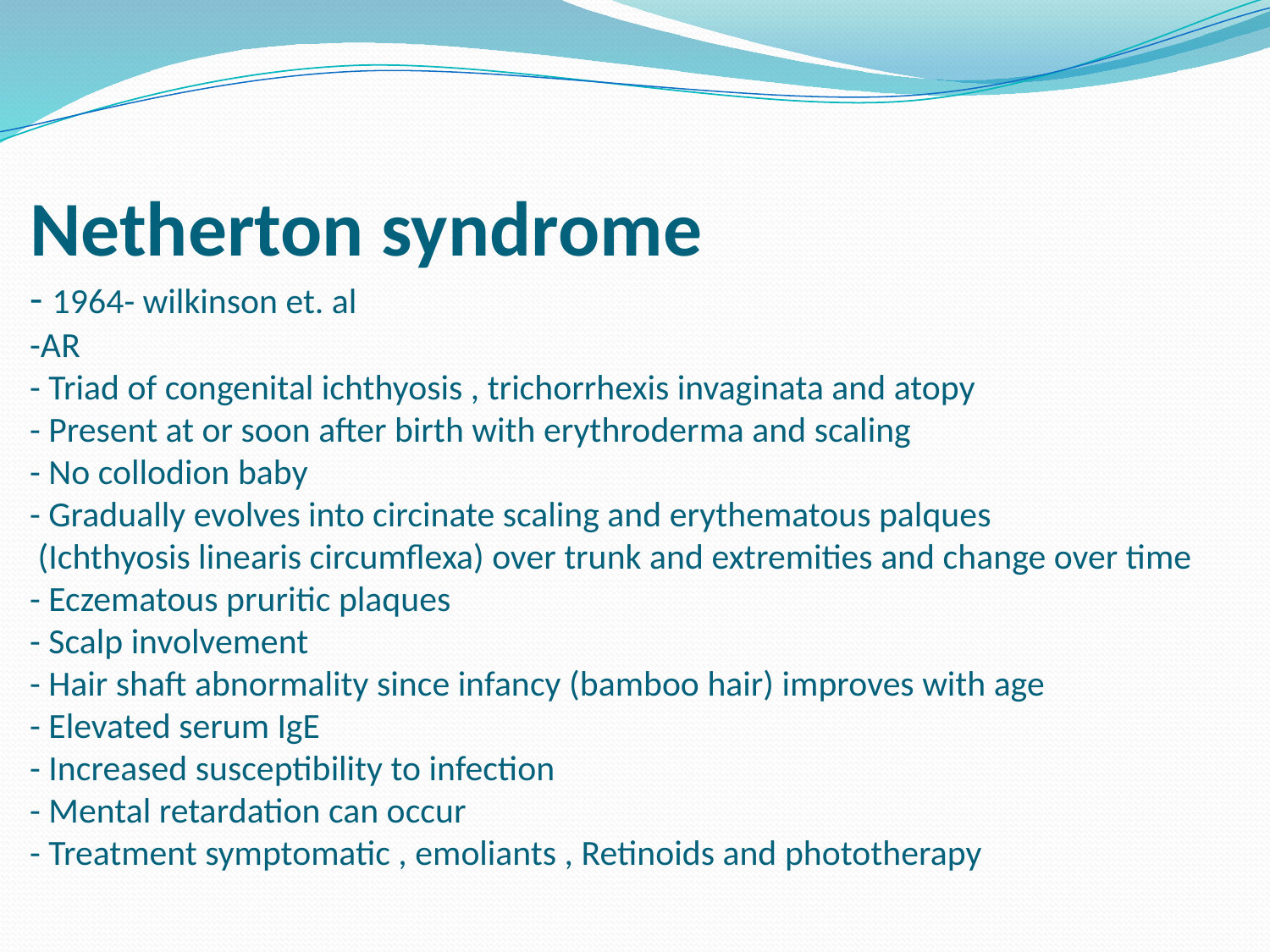

# Netherton syndrome - 1964- wilkinson et. al -AR - Triad of congenital ichthyosis , trichorrhexis invaginata and atopy - Present at or soon after birth with erythroderma and scaling - No collodion baby - Gradually evolves into circinate scaling and erythematous palques (Ichthyosis linearis circumflexa) over trunk and extremities and change over time - Eczematous pruritic plaques - Scalp involvement - Hair shaft abnormality since infancy (bamboo hair) improves with age - Elevated serum IgE - Increased susceptibility to infection - Mental retardation can occur - Treatment symptomatic , emoliants , Retinoids and phototherapy